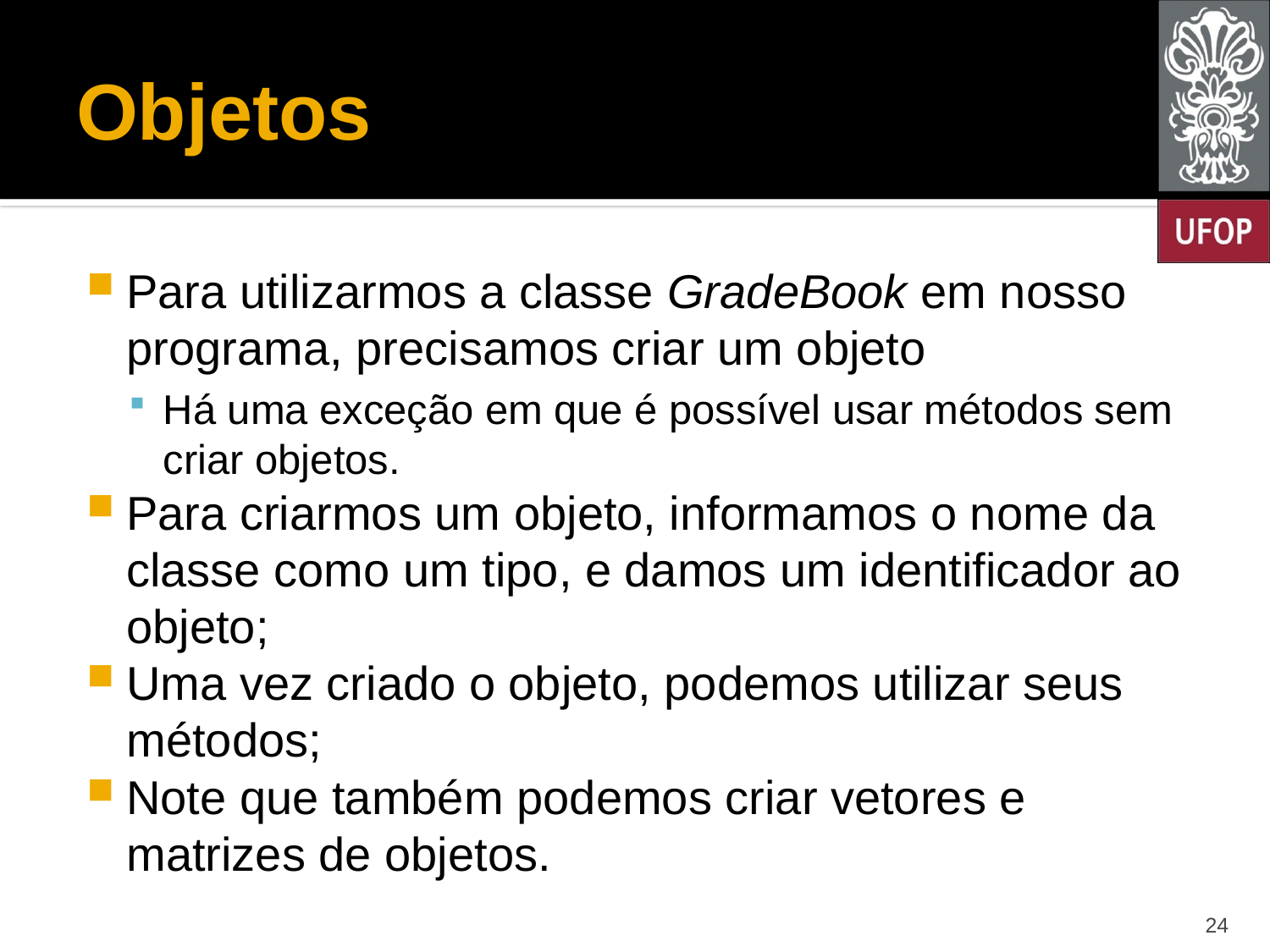

# Objetos
Para utilizarmos a classe GradeBook em nosso programa, precisamos criar um objeto
Há uma exceção em que é possível usar métodos sem criar objetos.
Para criarmos um objeto, informamos o nome da classe como um tipo, e damos um identificador ao objeto;
Uma vez criado o objeto, podemos utilizar seus métodos;
Note que também podemos criar vetores e matrizes de objetos.
24